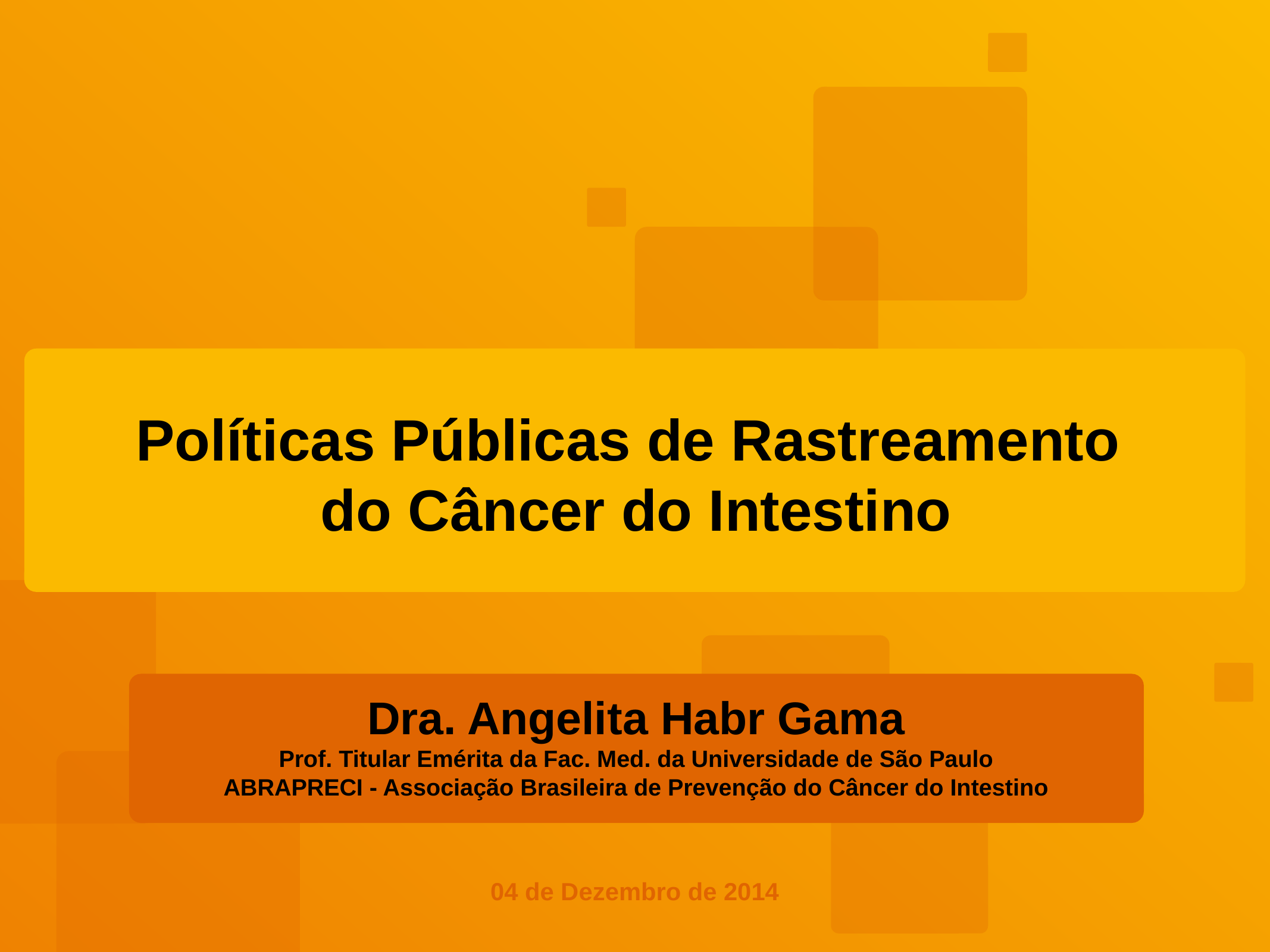

#

Políticas Públicas de Rastreamento
do Câncer do Intestino

Dra. Angelita Habr Gama
Prof. Titular Emérita da Fac. Med. da Universidade de São Paulo
ABRAPRECI - Associação Brasileira de Prevenção do Câncer do Intestino

04 de Dezembro de 2014